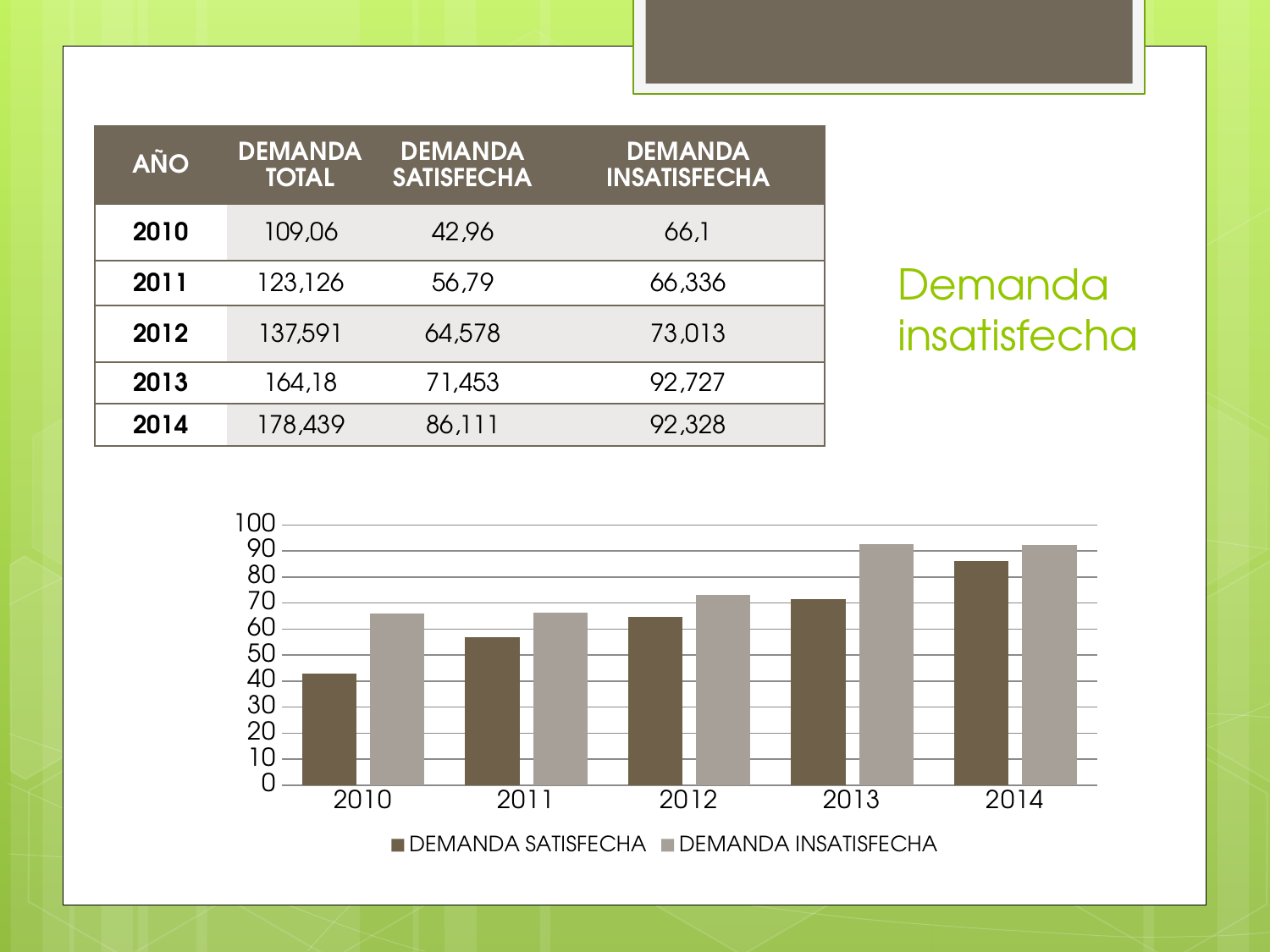

| AÑO | DEMANDA TOTAL | DEMANDA SATISFECHA | DEMANDA INSATISFECHA |
| --- | --- | --- | --- |
| 2010 | 109,06 | 42,96 | 66,1 |
| 2011 | 123,126 | 56,79 | 66,336 |
| 2012 | 137,591 | 64,578 | 73,013 |
| 2013 | 164,18 | 71,453 | 92,727 |
| 2014 | 178,439 | 86,111 | 92,328 |
# Demanda insatisfecha

### Chart

| Category | DEMANDA SATISFECHA | DEMANDA INSATISFECHA |
|---|---|---|
| 2010 | 42.96 | 66.1 |
| 2011 | 56.79 | 66.336 |
| 2012 | 64.578 | 73.013 |
| 2013 | 71.453 | 92.727 |
| 2014 | 86.111 | 92.32799999999999 |